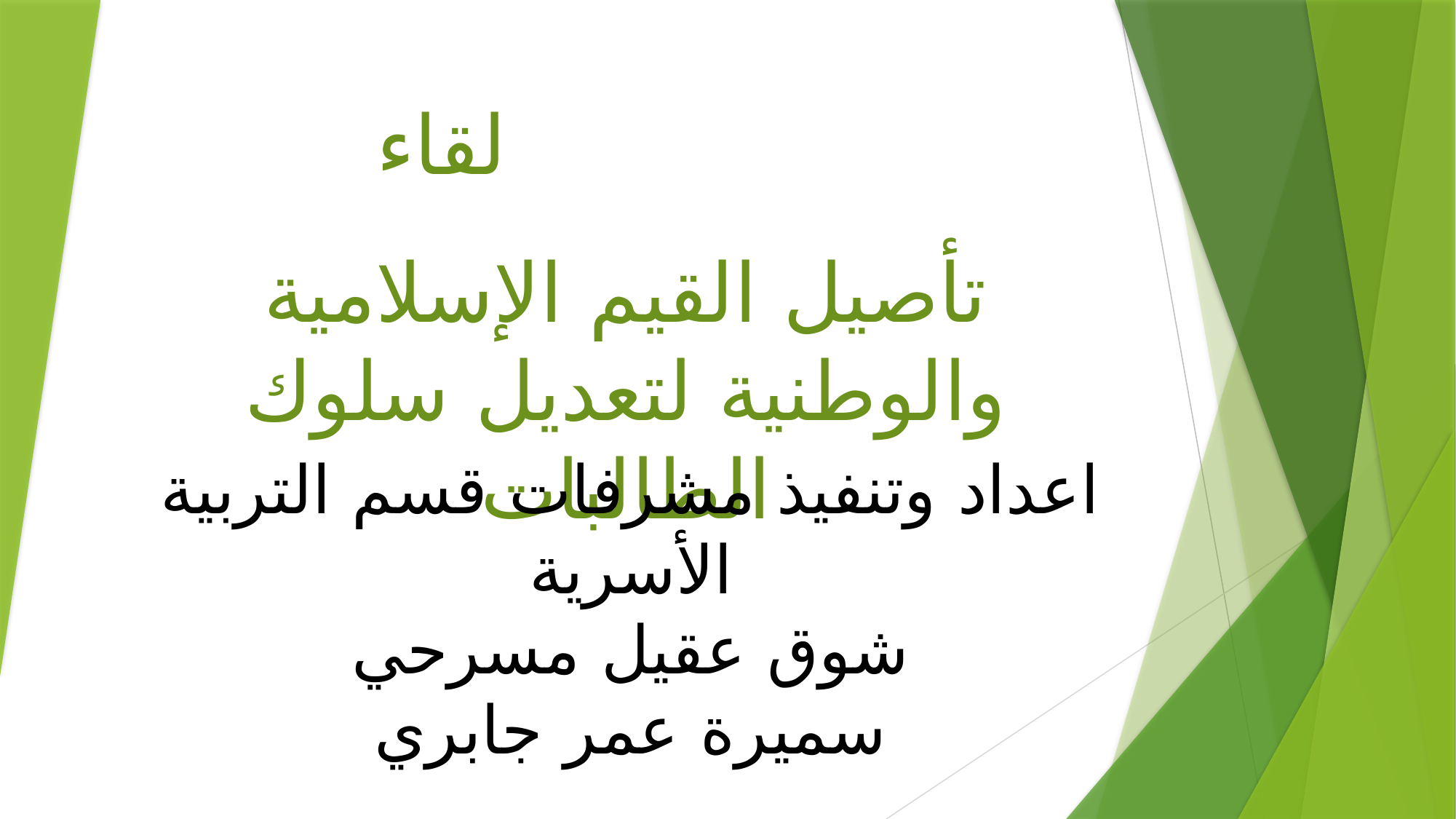

# لقاء
تأصيل القيم الإسلامية والوطنية لتعديل سلوك الطالبات
اعداد وتنفيذ مشرفات قسم التربية الأسرية
شوق عقيل مسرحي
سميرة عمر جابري